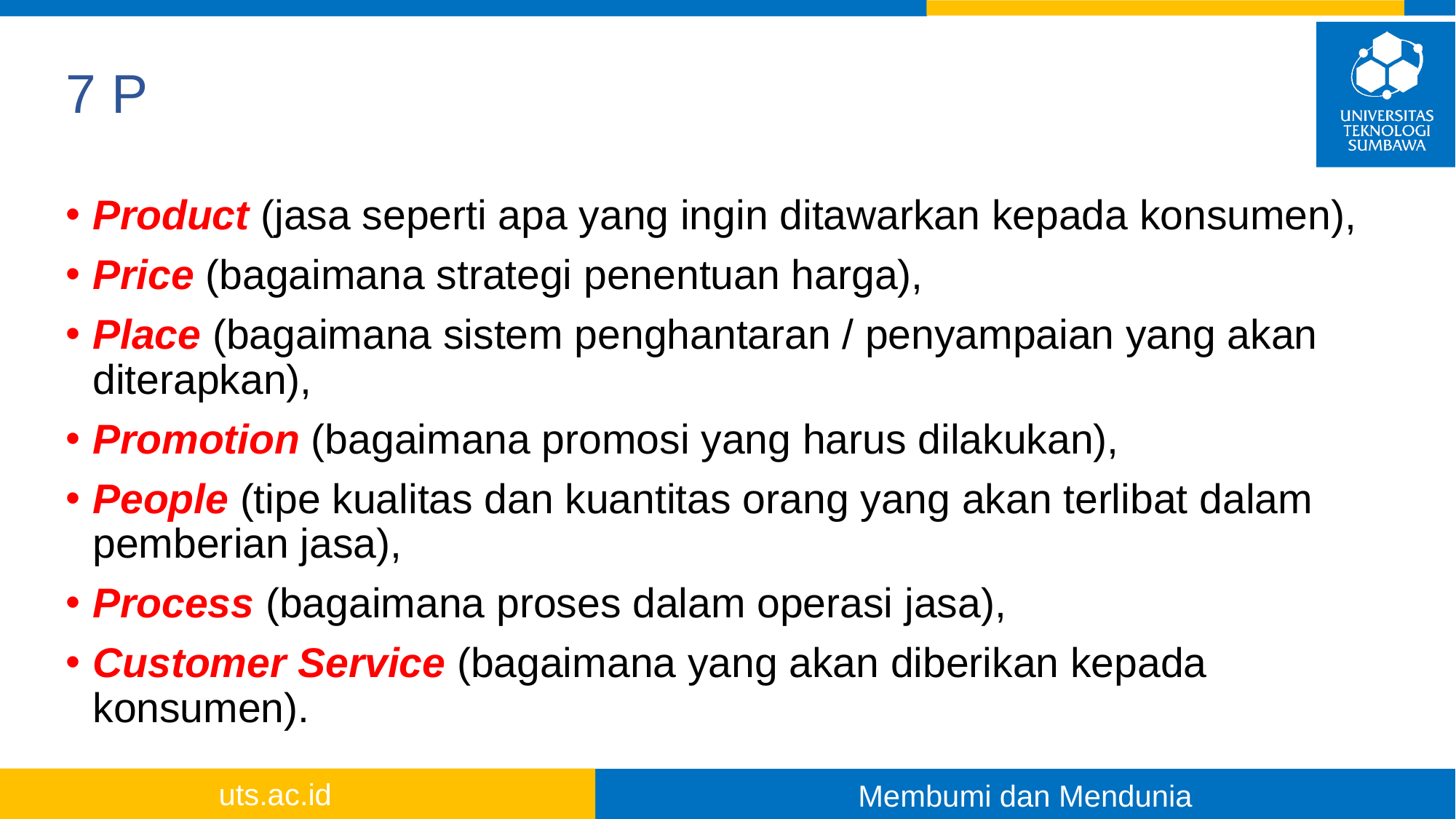

# 7 P
Product (jasa seperti apa yang ingin ditawarkan kepada konsumen),
Price (bagaimana strategi penentuan harga),
Place (bagaimana sistem penghantaran / penyampaian yang akan diterapkan),
Promotion (bagaimana promosi yang harus dilakukan),
People (tipe kualitas dan kuantitas orang yang akan terlibat dalam pemberian jasa),
Process (bagaimana proses dalam operasi jasa),
Customer Service (bagaimana yang akan diberikan kepada konsumen).